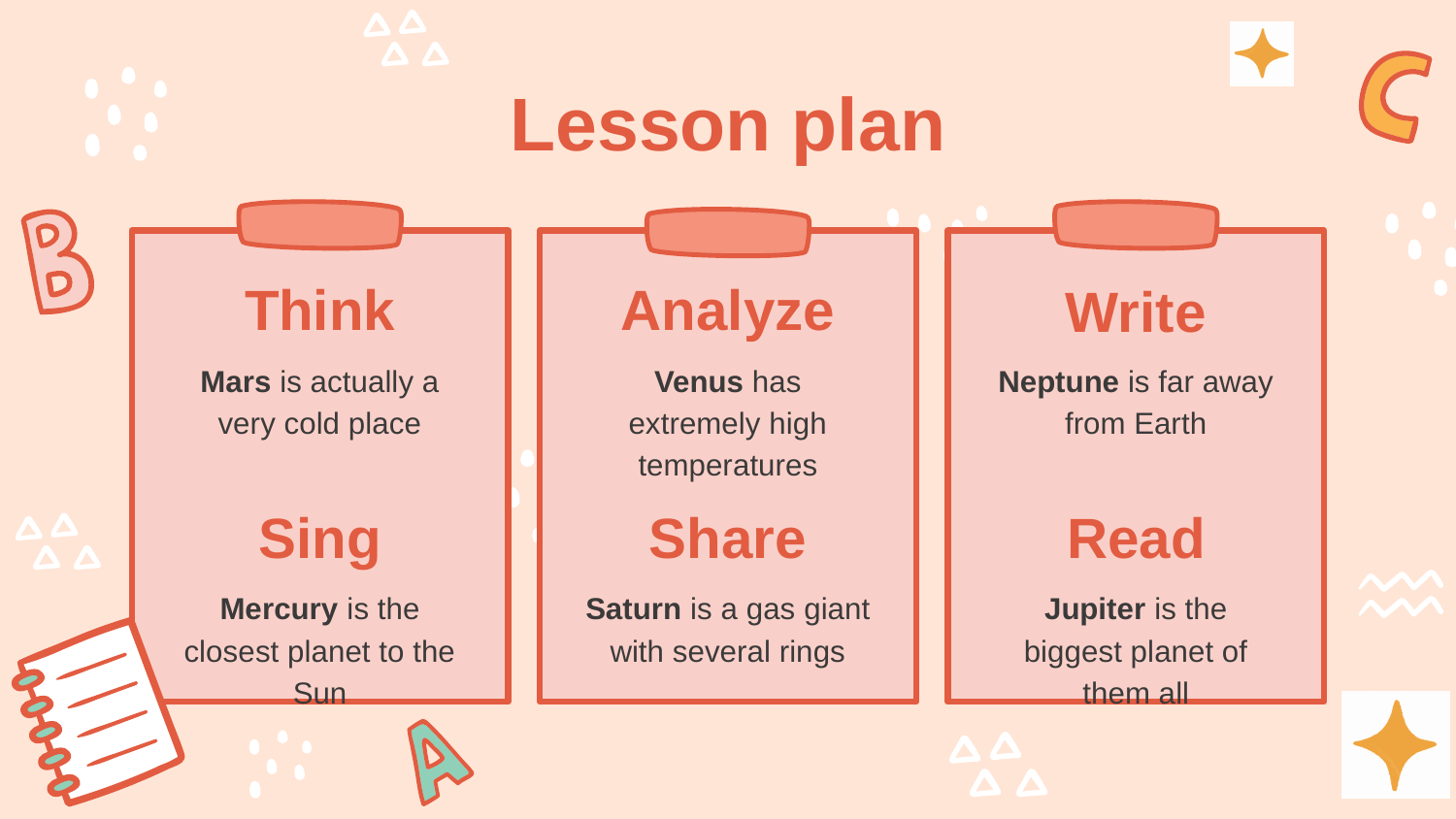

# Lesson plan

Think
Analyze
Write
Mars is actually a very cold place
Venus has extremely high temperatures
Neptune is far away from Earth

Sing
Share
Read
Mercury is the closest planet to the Sun
Saturn is a gas giant with several rings
Jupiter is the biggest planet of them all